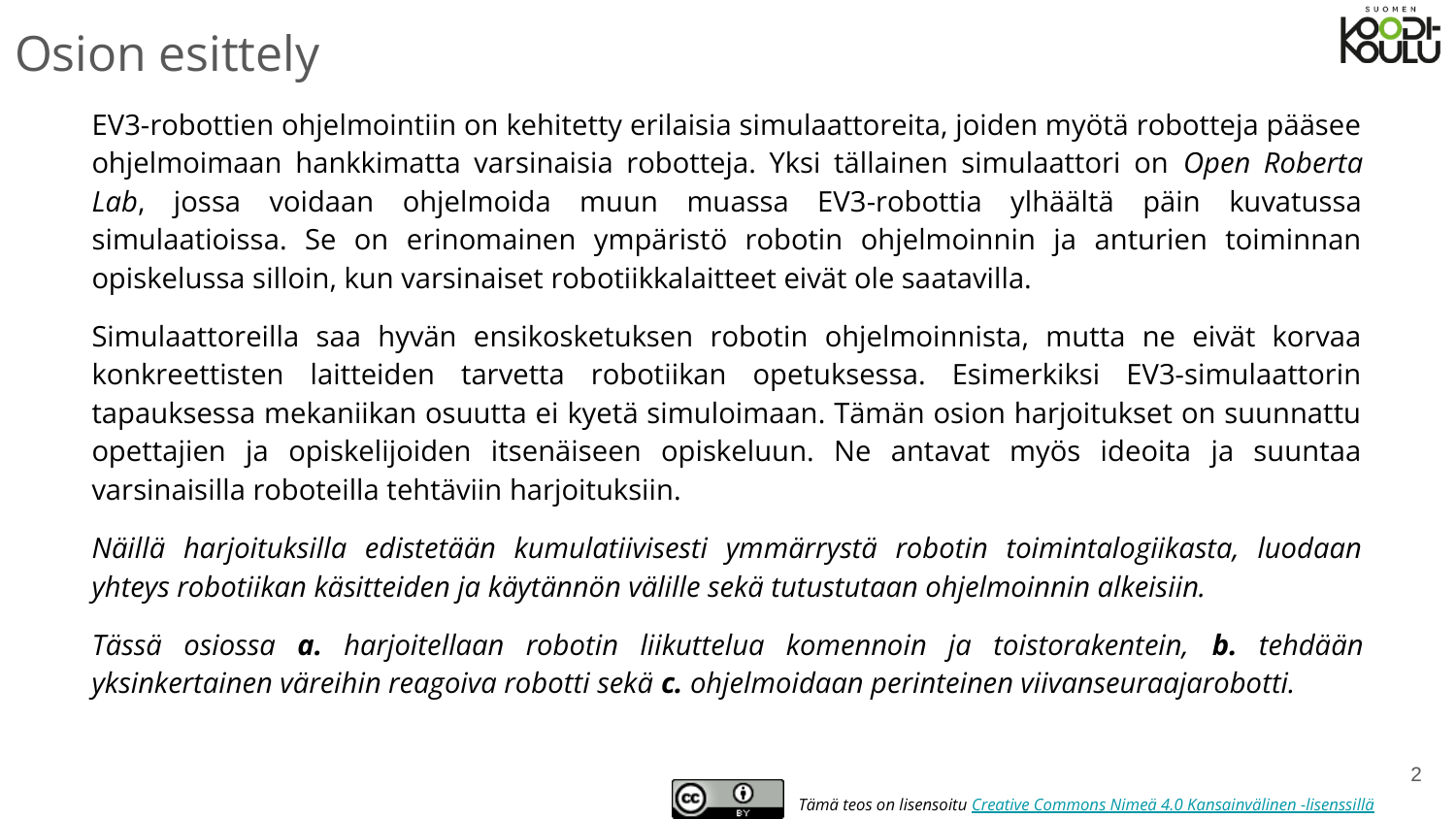

Osion esittely
# EV3-robottien ohjelmointiin on kehitetty erilaisia simulaattoreita, joiden myötä robotteja pääsee ohjelmoimaan hankkimatta varsinaisia robotteja. Yksi tällainen simulaattori on Open Roberta Lab, jossa voidaan ohjelmoida muun muassa EV3-robottia ylhäältä päin kuvatussa simulaatioissa. Se on erinomainen ympäristö robotin ohjelmoinnin ja anturien toiminnan opiskelussa silloin, kun varsinaiset robotiikkalaitteet eivät ole saatavilla.
Simulaattoreilla saa hyvän ensikosketuksen robotin ohjelmoinnista, mutta ne eivät korvaa konkreettisten laitteiden tarvetta robotiikan opetuksessa. Esimerkiksi EV3-simulaattorin tapauksessa mekaniikan osuutta ei kyetä simuloimaan. Tämän osion harjoitukset on suunnattu opettajien ja opiskelijoiden itsenäiseen opiskeluun. Ne antavat myös ideoita ja suuntaa varsinaisilla roboteilla tehtäviin harjoituksiin.
Näillä harjoituksilla edistetään kumulatiivisesti ymmärrystä robotin toimintalogiikasta, luodaan yhteys robotiikan käsitteiden ja käytännön välille sekä tutustutaan ohjelmoinnin alkeisiin.
Tässä osiossa a. harjoitellaan robotin liikuttelua komennoin ja toistorakentein, b. tehdään yksinkertainen väreihin reagoiva robotti sekä c. ohjelmoidaan perinteinen viivanseuraajarobotti.
2